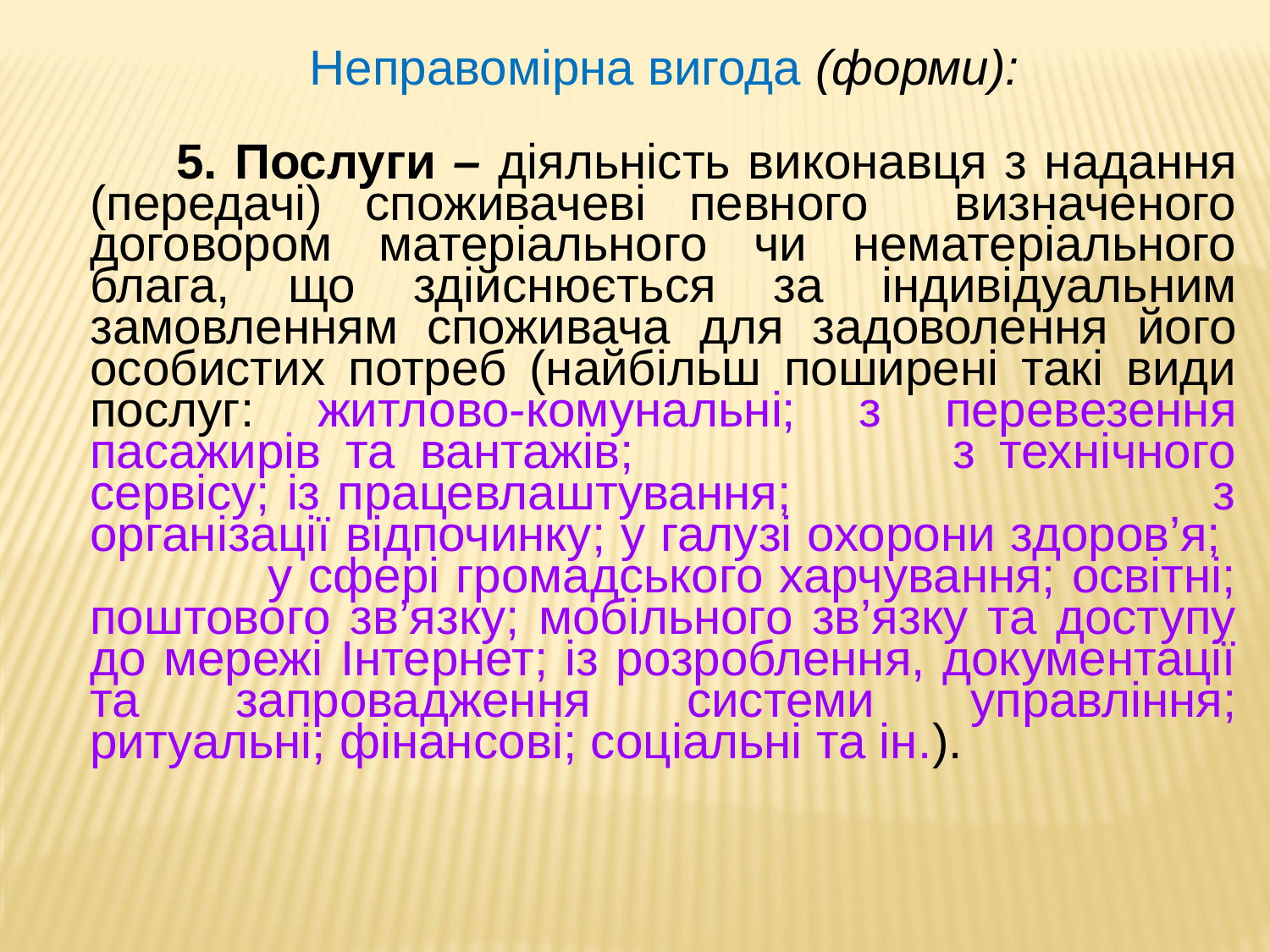

Неправомірна вигода (форми):

          5. Послуги – діяльність виконавця з надання (передачі) споживачеві певного  визначеного договором матеріального чи нематеріального блага, що здійснюється за індивідуальним замовленням споживача для задоволення його особистих потреб (найбільш поширені такі види послуг: житлово-комунальні; з перевезення пасажирів та вантажів;             з технічного сервісу; із працевлаштування;                         з організації відпочинку; у галузі охорони здоров’я;             у сфері громадського харчування; освітні; поштового зв’язку; мобільного зв’язку та доступу до мережі Інтернет; із розроблення, документації та запровадження системи управління; ритуальні; фінансові; соціальні та ін.).